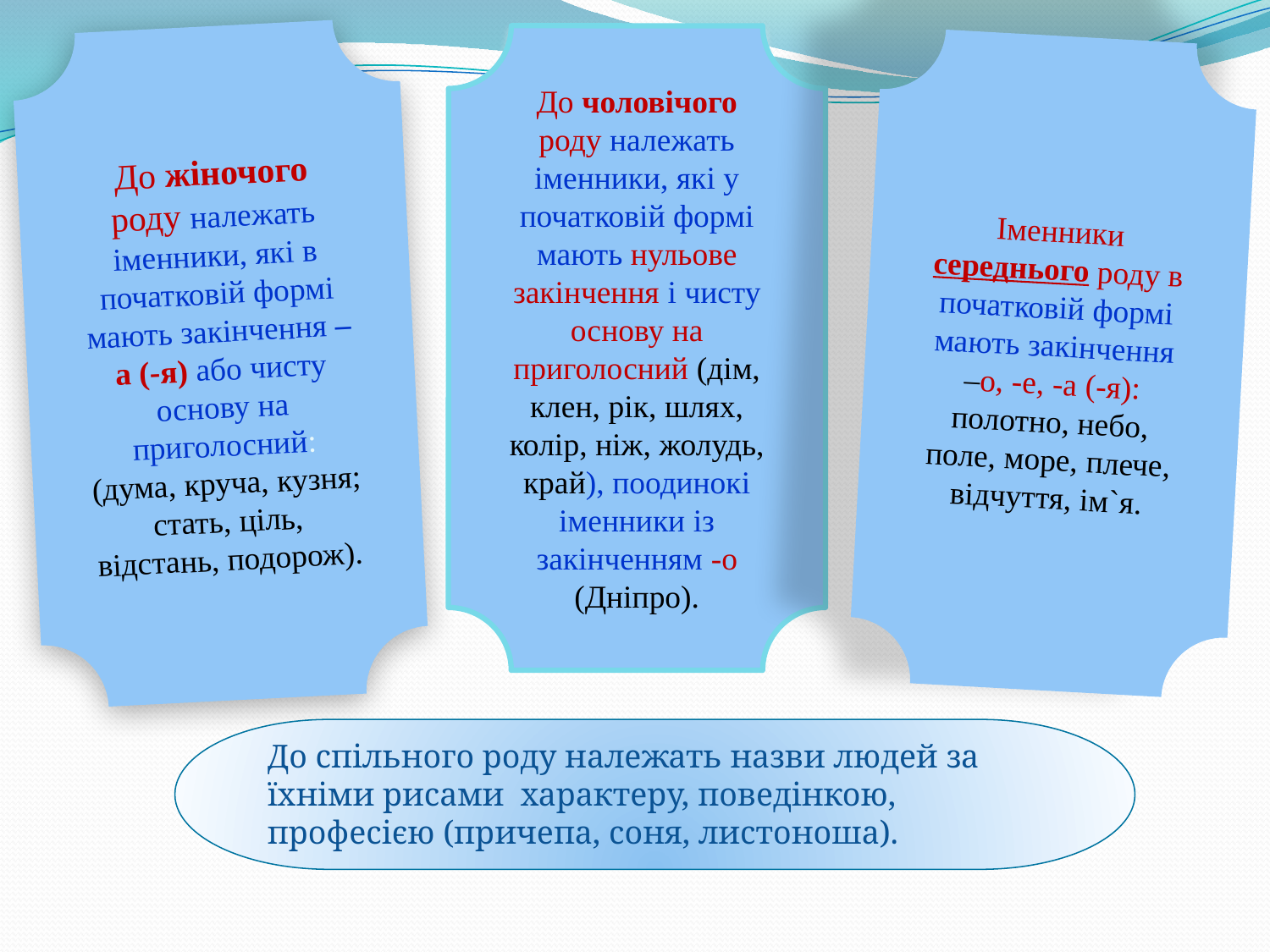

До чоловічого роду належать іменники, які у початковій формі мають нульове закінчення і чисту основу на приголосний (дім, клен, рік, шлях, колір, ніж, жолудь, край), поодинокі іменники із закінченням -о (Дніпро).
До жіночого роду належать іменники, які в початковій формі мають закінчення – а (-я) або чисту основу на приголосний: (дума, круча, кузня; стать, ціль, відстань, подорож).
Іменники середнього роду в початковій формі мають закінчення –о, -е, -а (-я): полотно, небо, поле, море, плече, відчуття, ім`я.

#

До спільного роду належать назви людей за їхніми рисами  характеру, поведінкою, професією (причепа, соня, листоноша).